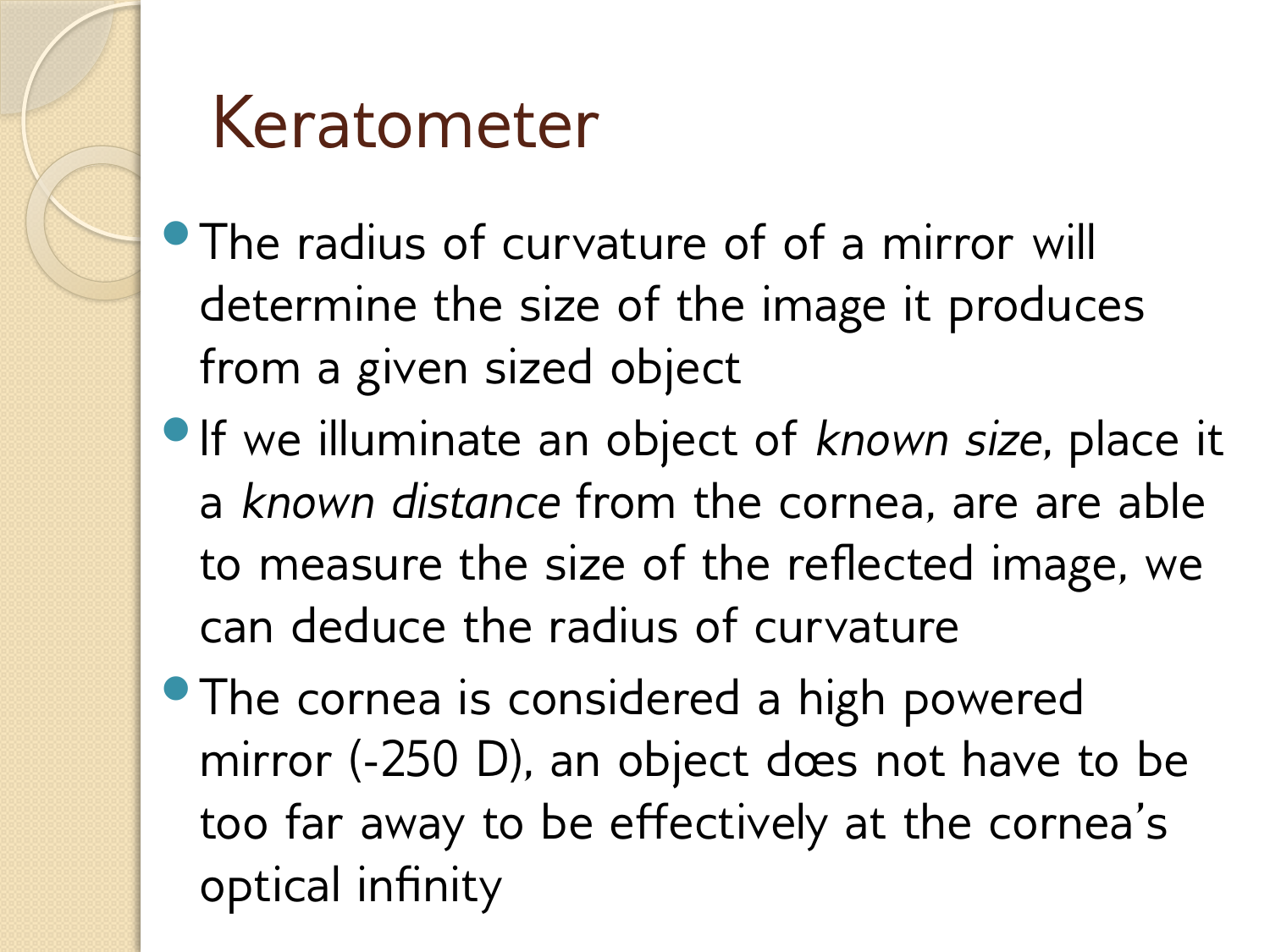

# Keratometer
The radius of curvature of of a mirror will determine the size of the image it produces from a given sized object
If we illuminate an object of known size, place it a known distance from the cornea, are are able to measure the size of the reflected image, we can deduce the radius of curvature
The cornea is considered a high powered mirror (-250 D), an object does not have to be too far away to be effectively at the cornea’s optical infinity